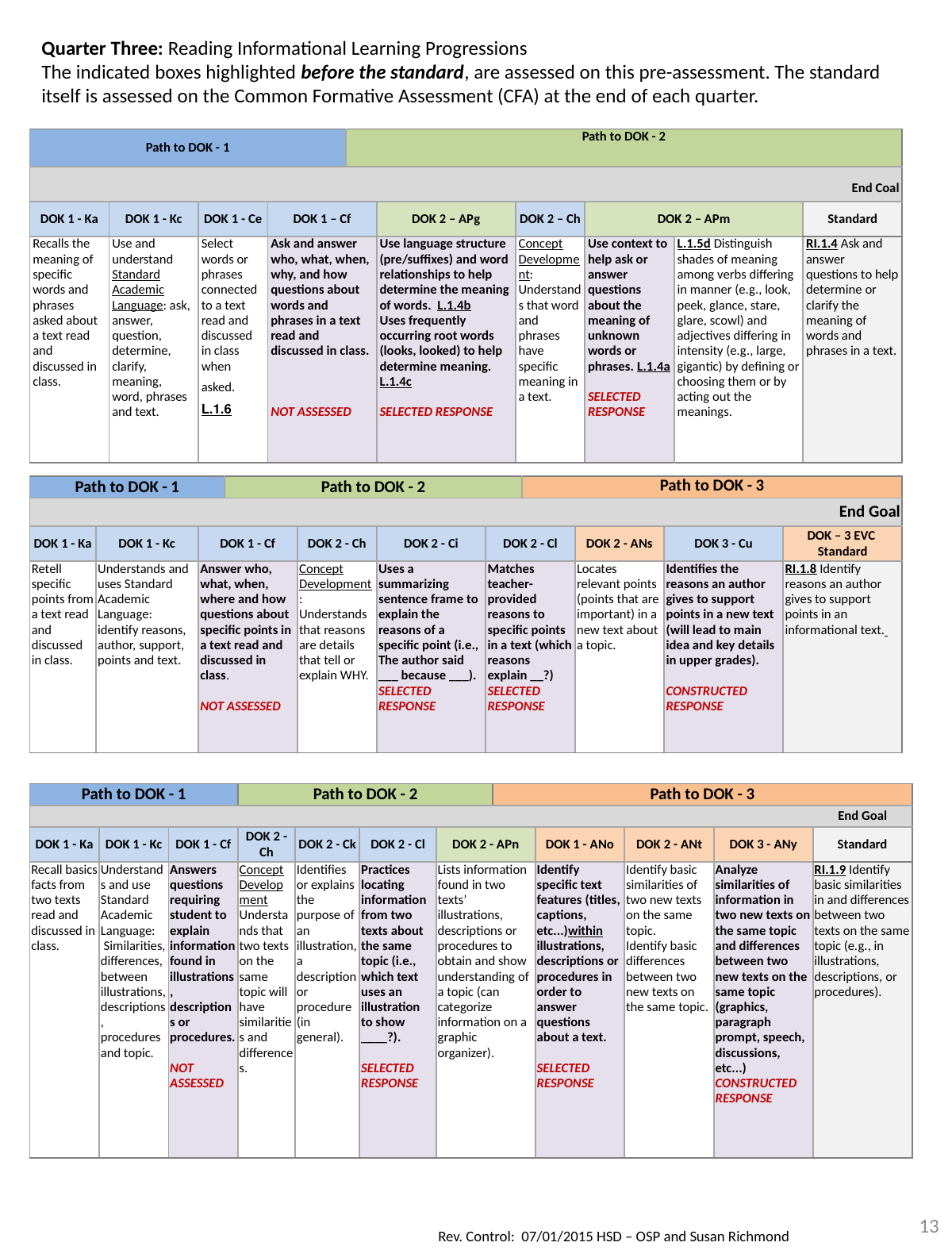

Quarter Three: Reading Informational Learning Progressions
The indicated boxes highlighted before the standard, are assessed on this pre-assessment. The standard itself is assessed on the Common Formative Assessment (CFA) at the end of each quarter.
| Path to DOK - 1 |  |  |  | Path to DOK - 2 |  |  |  |  |  |
| --- | --- | --- | --- | --- | --- | --- | --- | --- | --- |
| End Coal |  |  |  |  |  |  |  |  |  |
| DOK 1 - Ka | DOK 1 - Kc | DOK 1 - Ce | DOK 1 – Cf |  | DOK 2 – APg | DOK 2 – Ch | DOK 2 – APm |  | Standard |
| Recalls the meaning of specific words and phrases asked about a text read and discussed in class. | Use and understand Standard Academic Language: ask, answer, question, determine, clarify, meaning, word, phrases and text. | Select words or phrases connected to a text read and discussed in class when asked. L.1.6 | Ask and answer who, what, when, why, and how questions about words and phrases in a text read and discussed in class. NOT ASSESSED |  | Use language structure (pre/suffixes) and word relationships to help determine the meaning of words. L.1.4b Uses frequently occurring root words (looks, looked) to help determine meaning. L.1.4c SELECTED RESPONSE | Concept Development: Understands that word and phrases have specific meaning in a text. | Use context to help ask or answer questions about the meaning of unknown words or phrases. L.1.4a SELECTED RESPONSE | L.1.5d Distinguish shades of meaning among verbs differing in manner (e.g., look, peek, glance, stare, glare, scowl) and adjectives differing in intensity (e.g., large, gigantic) by defining or choosing them or by acting out the meanings. | RI.1.4 Ask and answer questions to help determine or clarify the meaning of words and phrases in a text. |
| Path to DOK - 1 |  |  | Path to DOK - 2 |  |  |  | Path to DOK - 3 |  |  |  |
| --- | --- | --- | --- | --- | --- | --- | --- | --- | --- | --- |
| End Goal |  |  |  |  |  |  |  |  |  |  |
| DOK 1 - Ka | DOK 1 - Kc | DOK 1 - Cf |  | DOK 2 - Ch | DOK 2 - Ci | DOK 2 - Cl |  | DOK 2 - ANs | DOK 3 - Cu | DOK – 3 EVC Standard |
| Retell specific points from a text read and discussed in class. | Understands and uses Standard Academic Language: identify reasons, author, support, points and text. | Answer who, what, when, where and how questions about specific points in a text read and discussed in class. NOT ASSESSED |  | Concept Development: Understands that reasons are details that tell or explain WHY. | Uses a summarizing sentence frame to explain the reasons of a specific point (i.e., The author said \_\_\_ because \_\_\_). SELECTED RESPONSE | Matches teacher-provided reasons to specific points in a text (which reasons explain \_\_?) SELECTED RESPONSE |  | Locates relevant points (points that are important) in a new text about a topic. | Identifies the reasons an author gives to support points in a new text (will lead to main idea and key details in upper grades). CONSTRUCTED RESPONSE | RI.1.8 Identify reasons an author gives to support points in an informational text. |
| Path to DOK - 1 |  |  | Path to DOK - 2 |  |  |  | Path to DOK - 3 |  |  |  |  |
| --- | --- | --- | --- | --- | --- | --- | --- | --- | --- | --- | --- |
|  |  |  |  |  |  |  |  |  |  |  | End Goal |
| DOK 1 - Ka | DOK 1 - Kc | DOK 1 - Cf | DOK 2 - Ch | DOK 2 - Ck | DOK 2 - Cl | DOK 2 - APn |  | DOK 1 - ANo | DOK 2 - ANt | DOK 3 - ANy | Standard |
| Recall basics facts from two texts read and discussed in class. | Understands and use Standard Academic Language: Similarities, differences, between illustrations, descriptions, procedures and topic. | Answers questions requiring student to explain information found in illustrations, descriptions or procedures. NOT ASSESSED | Concept Development Understands that two texts on the same topic will have similarities and differences. | Identifies or explains the purpose of an illustration, a description or procedure (in general). | Practices locating information from two texts about the same topic (i.e., which text uses an illustration to show \_\_\_\_?). SELECTED RESPONSE | Lists information found in two texts’ illustrations, descriptions or procedures to obtain and show understanding of a topic (can categorize information on a graphic organizer). |  | Identify specific text features (titles, captions, etc...)within illustrations, descriptions or procedures in order to answer questions about a text. SELECTED RESPONSE | Identify basic similarities of two new texts on the same topic. Identify basic differences between two new texts on the same topic. | Analyze similarities of information in two new texts on the same topic and differences between two new texts on the same topic (graphics, paragraph prompt, speech, discussions, etc...) CONSTRUCTED RESPONSE | RI.1.9 Identify basic similarities in and differences between two texts on the same topic (e.g., in illustrations, descriptions, or procedures). |
13